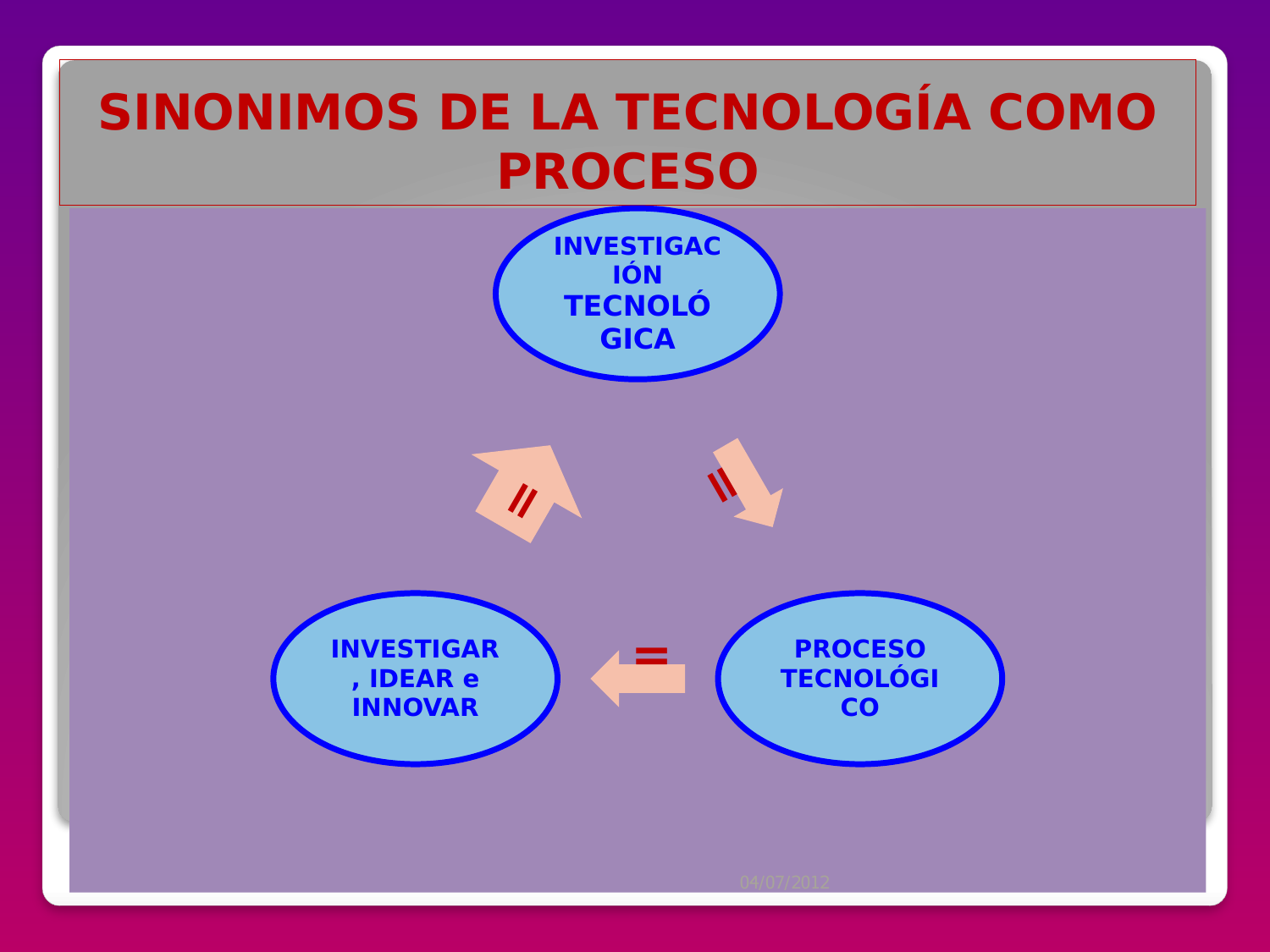

# SINONIMOS DE LA TECNOLOGÍA COMO PROCESO
INVESTIGACIÓN TECNOLÓGICA
=
PROCESO TECNOLÓGICO
=
INVESTIGAR, IDEAR e INNOVAR
=
04/07/2012